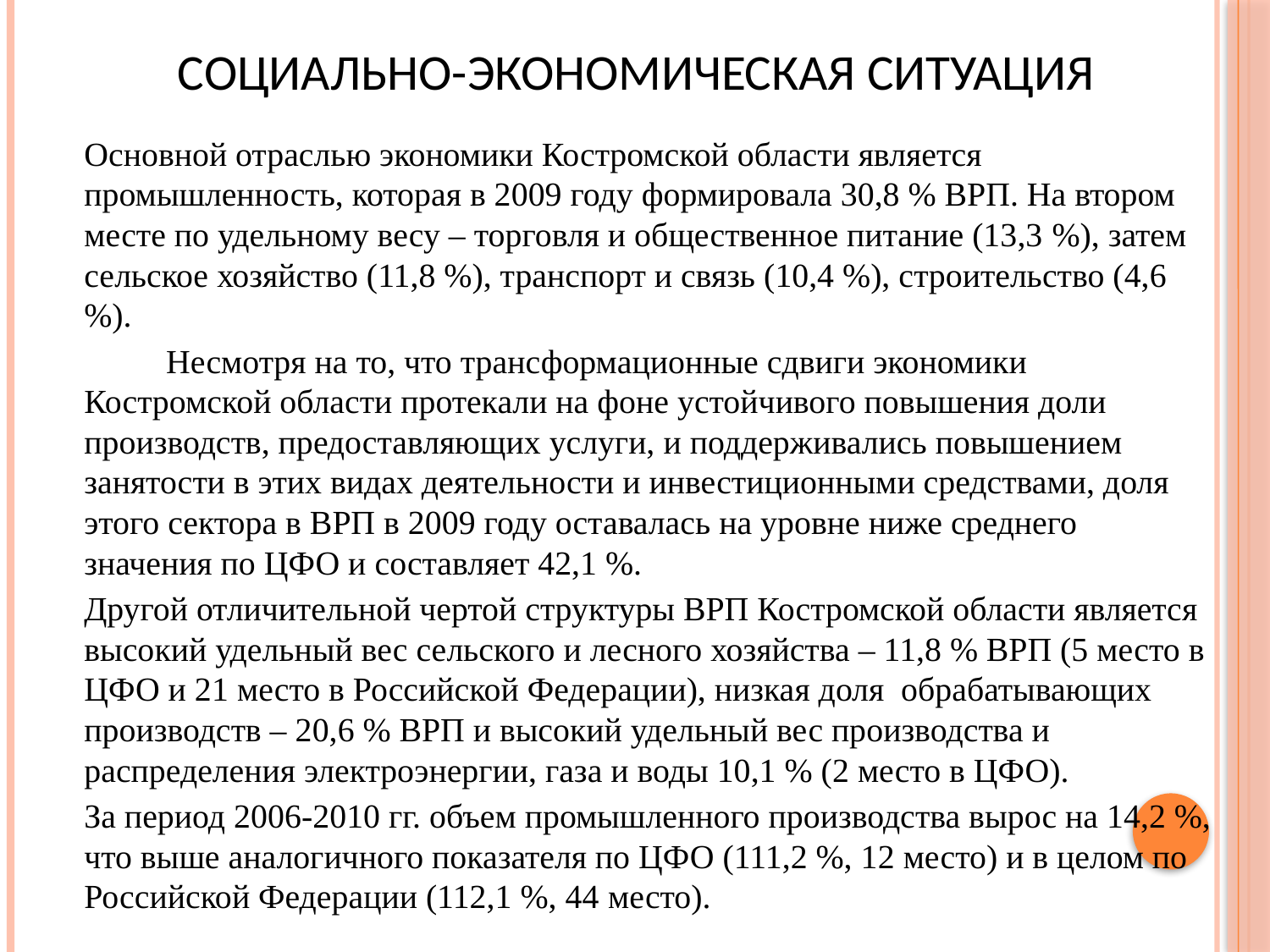

# Социально-экономическая ситуация
		Основной отраслью экономики Костромской области является промышленность, которая в 2009 году формировала 30,8 % ВРП. На втором месте по удельному весу – торговля и общественное питание (13,3 %), затем сельское хозяйство (11,8 %), транспорт и связь (10,4 %), строительство (4,6 %).
              Несмотря на то, что трансформационные сдвиги экономики Костромской области протекали на фоне устойчивого повышения доли производств, предоставляющих услуги, и поддерживались повышением занятости в этих видах деятельности и инвестиционными средствами, доля этого сектора в ВРП в 2009 году оставалась на уровне ниже среднего значения по ЦФО и составляет 42,1 %.
		Другой отличительной чертой структуры ВРП Костромской области является высокий удельный вес сельского и лесного хозяйства – 11,8 % ВРП (5 место в ЦФО и 21 место в Российской Федерации), низкая доля  обрабатывающих производств – 20,6 % ВРП и высокий удельный вес производства и распределения электроэнергии, газа и воды 10,1 % (2 место в ЦФО).
		За период 2006-2010 гг. объем промышленного производства вырос на 14,2 %, что выше аналогичного показателя по ЦФО (111,2 %, 12 место) и в целом по Российской Федерации (112,1 %, 44 место).